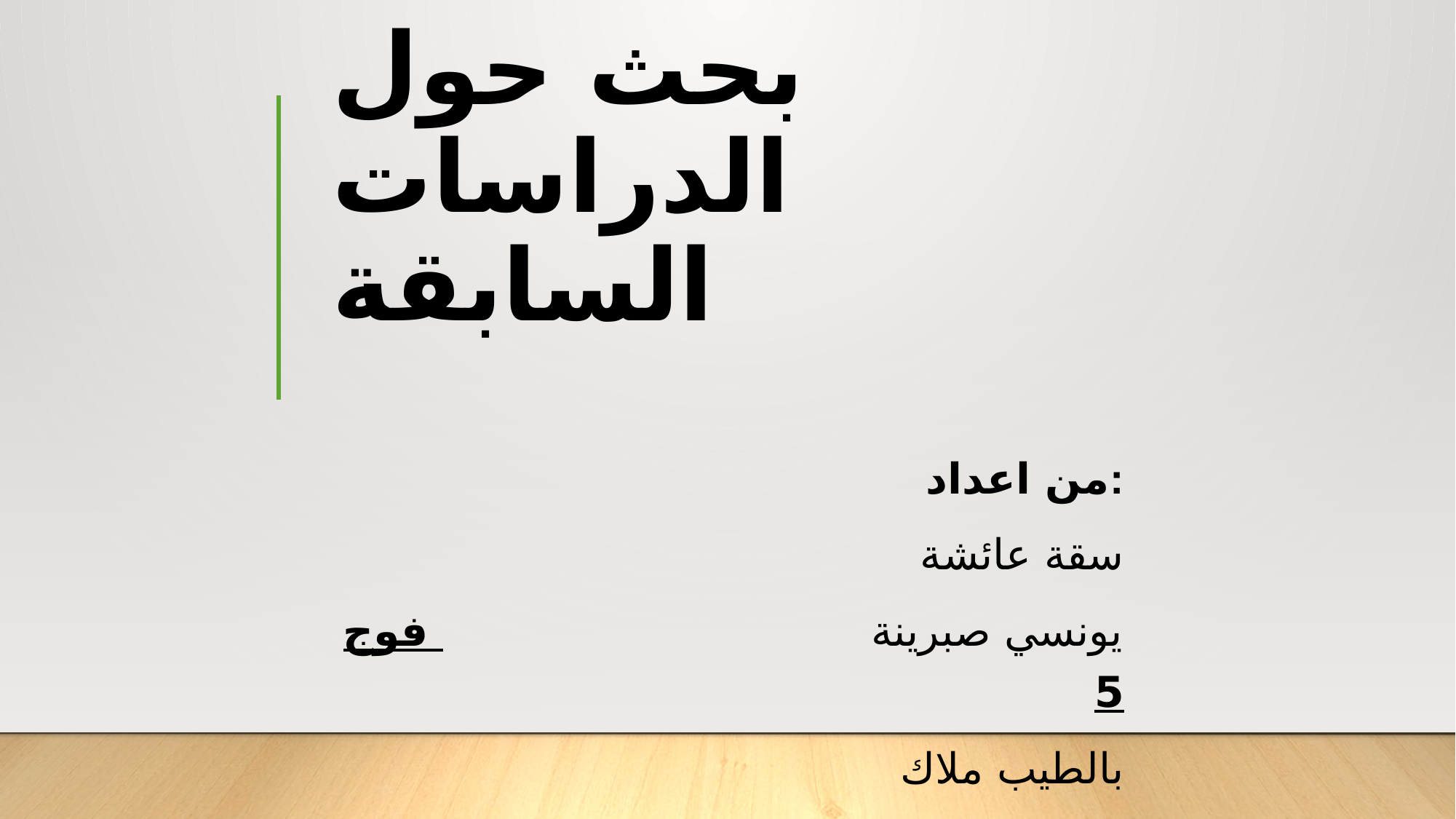

# بحث حول الدراسات السابقة
من اعداد:
سقة عائشة
يونسي صبرينة                                 فوج 5
بالطيب ملاك